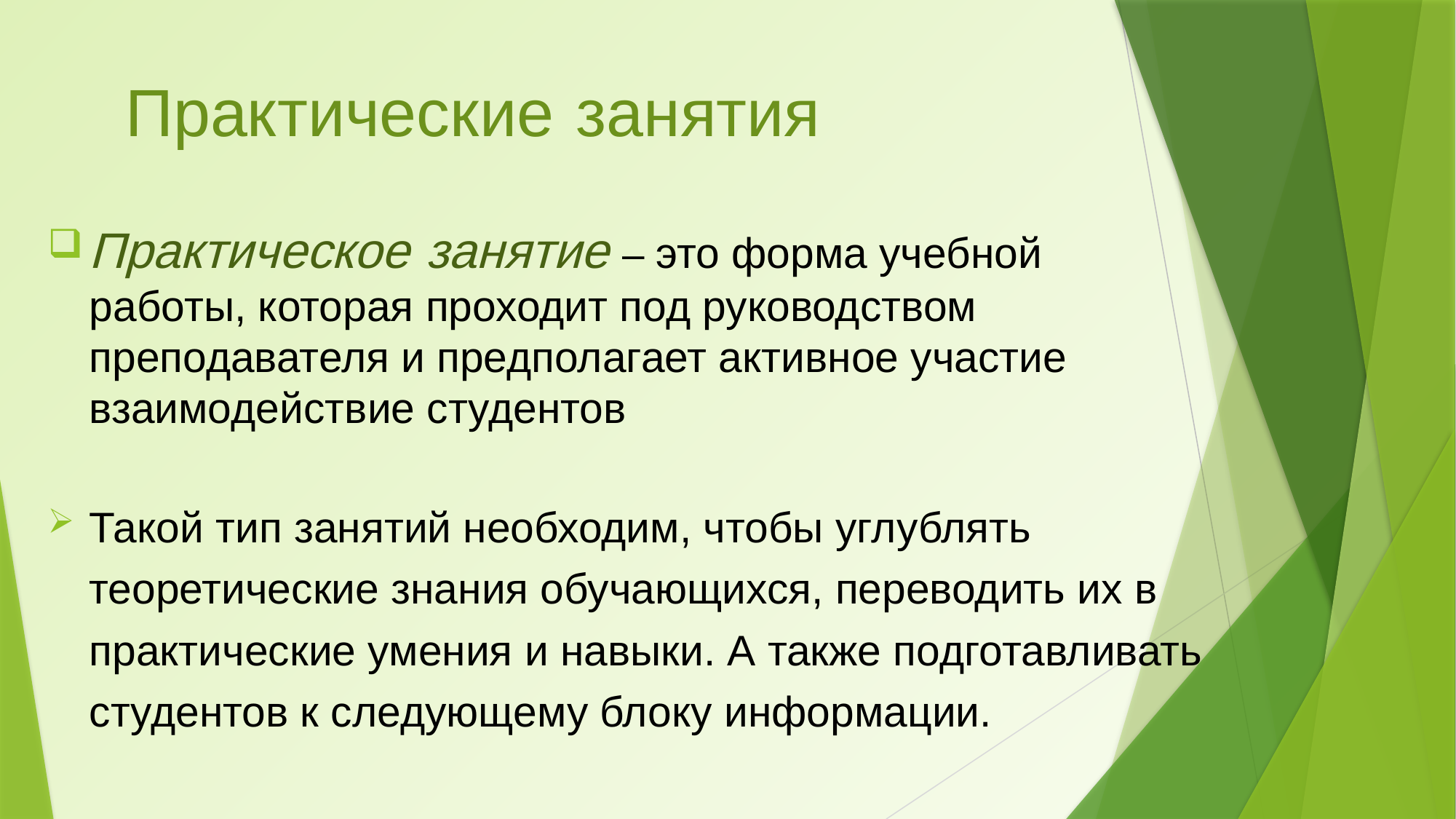

# Практические занятия
Практическое занятие – это форма учебной работы, которая проходит под руководством преподавателя и предполагает активное участие взаимодействие студентов

Такой тип занятий необходим, чтобы углублять теоретические знания обучающихся, переводить их в практические умения и навыки. А также подготавливать студентов к следующему блоку информации.